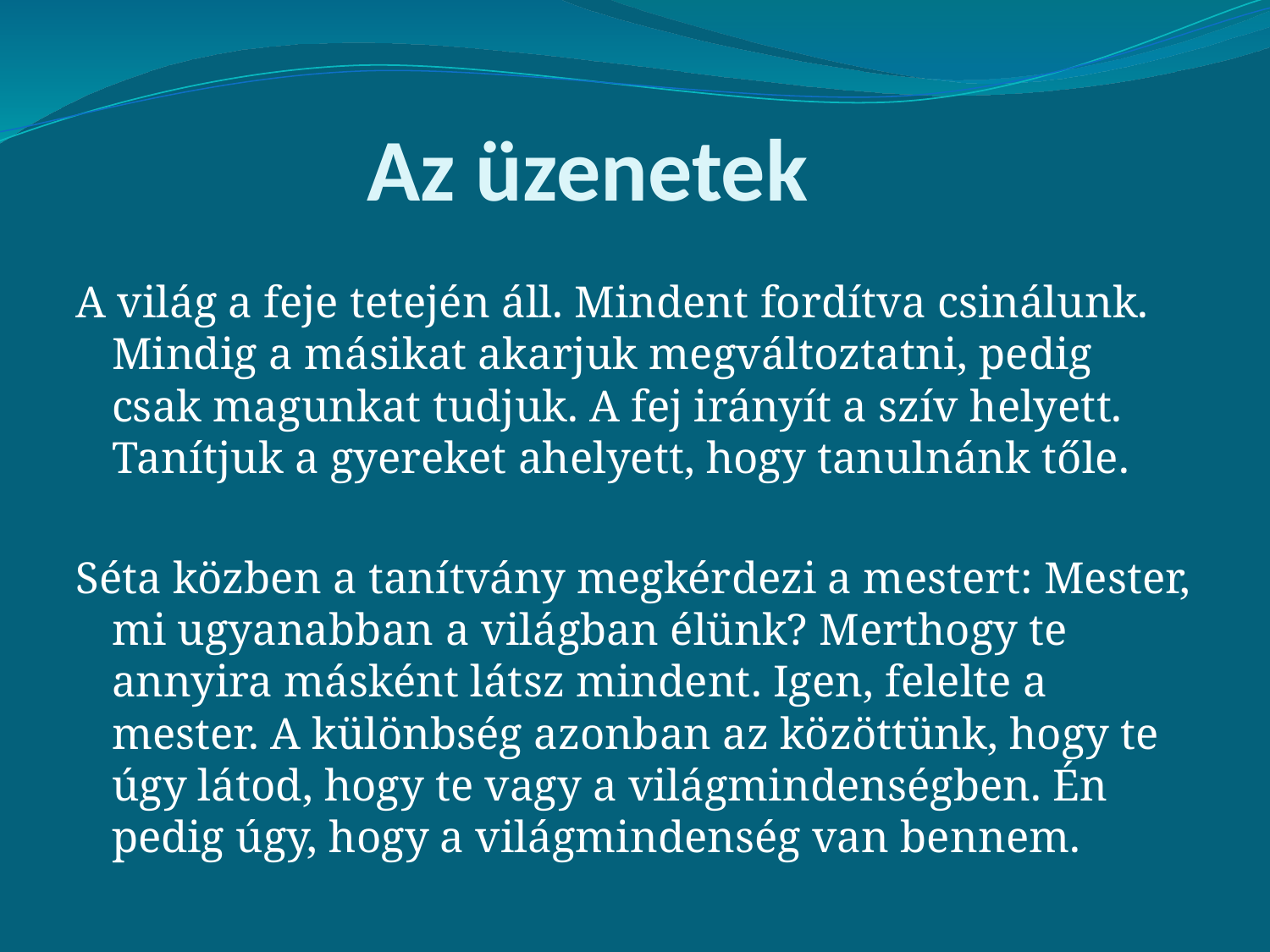

# Az üzenetek
A világ a feje tetején áll. Mindent fordítva csinálunk. Mindig a másikat akarjuk megváltoztatni, pedig csak magunkat tudjuk. A fej irányít a szív helyett. Tanítjuk a gyereket ahelyett, hogy tanulnánk tőle.

Séta közben a tanítvány megkérdezi a mestert: Mester, mi ugyanabban a világban élünk? Merthogy te annyira másként látsz mindent. Igen, felelte a mester. A különbség azonban az közöttünk, hogy te úgy látod, hogy te vagy a világmindenségben. Én pedig úgy, hogy a világmindenség van bennem.